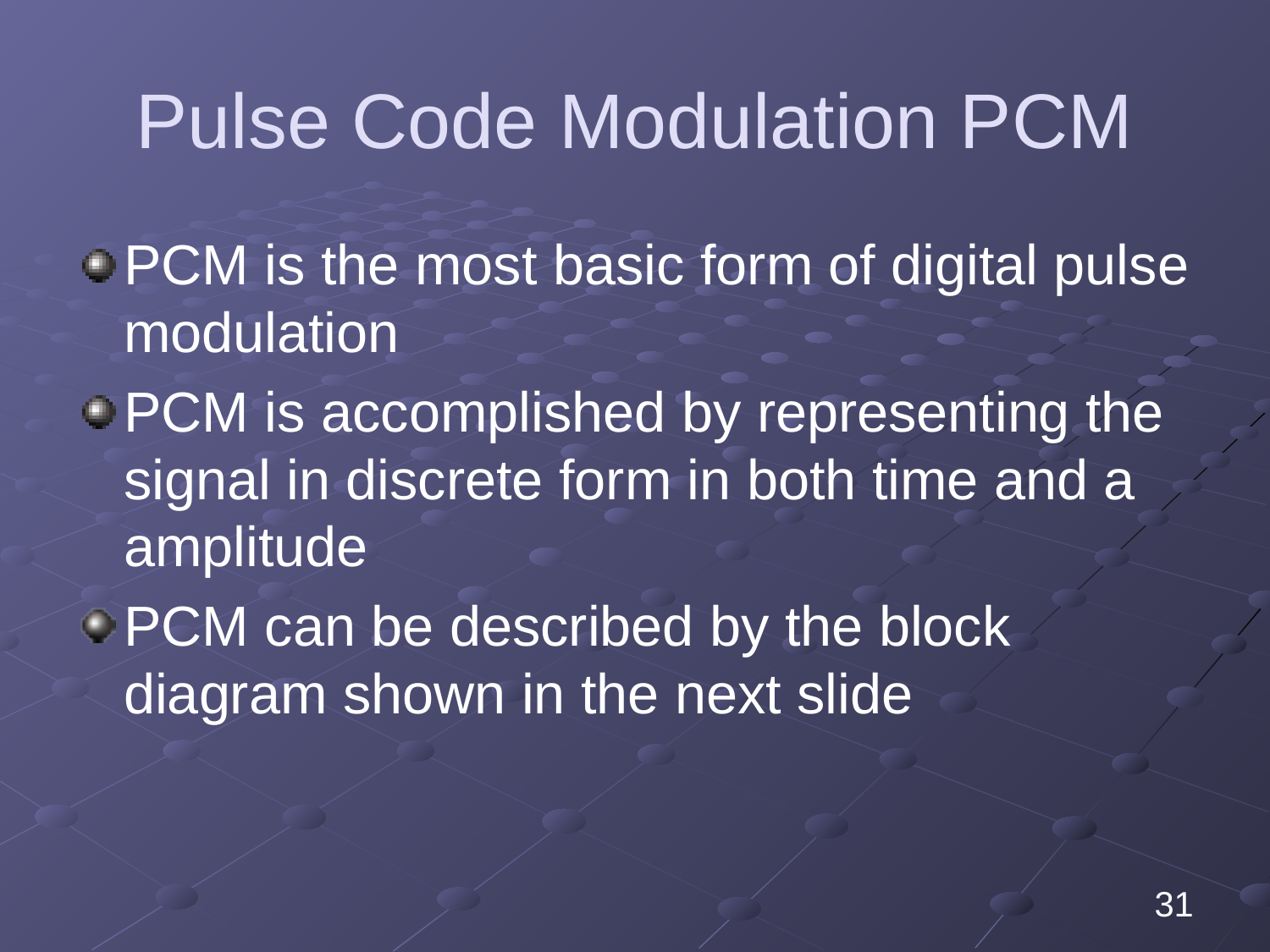

# Pulse Code Modulation PCM
PCM is the most basic form of digital pulse modulation
PCM is accomplished by representing the signal in discrete form in both time and a amplitude
PCM can be described by the block diagram shown in the next slide
31